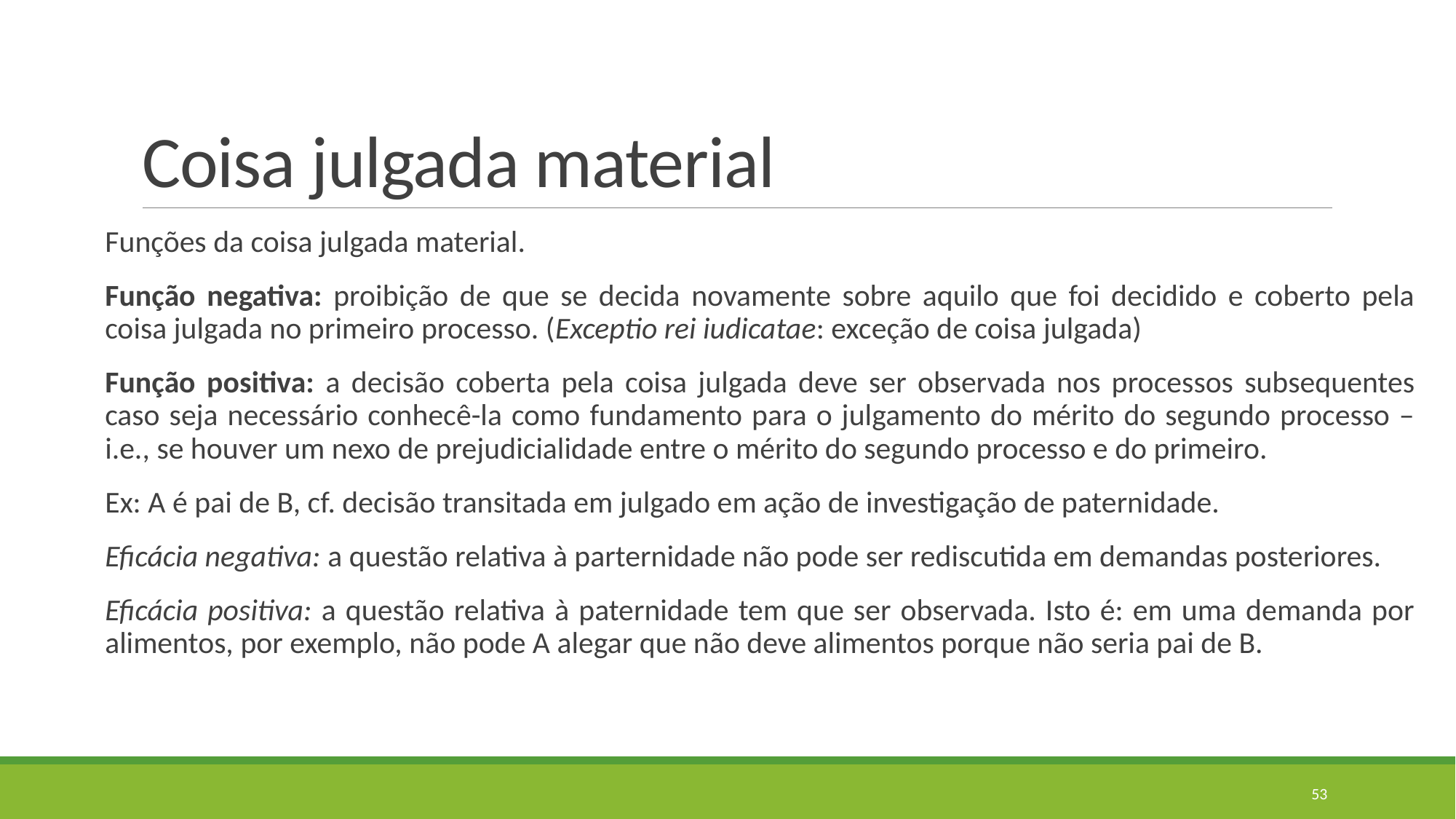

# Coisa julgada material
Funções da coisa julgada material.
Função negativa: proibição de que se decida novamente sobre aquilo que foi decidido e coberto pela coisa julgada no primeiro processo. (Exceptio rei iudicatae: exceção de coisa julgada)
Função positiva: a decisão coberta pela coisa julgada deve ser observada nos processos subsequentes caso seja necessário conhecê-la como fundamento para o julgamento do mérito do segundo processo – i.e., se houver um nexo de prejudicialidade entre o mérito do segundo processo e do primeiro.
Ex: A é pai de B, cf. decisão transitada em julgado em ação de investigação de paternidade.
Eficácia negativa: a questão relativa à parternidade não pode ser rediscutida em demandas posteriores.
Eficácia positiva: a questão relativa à paternidade tem que ser observada. Isto é: em uma demanda por alimentos, por exemplo, não pode A alegar que não deve alimentos porque não seria pai de B.
53